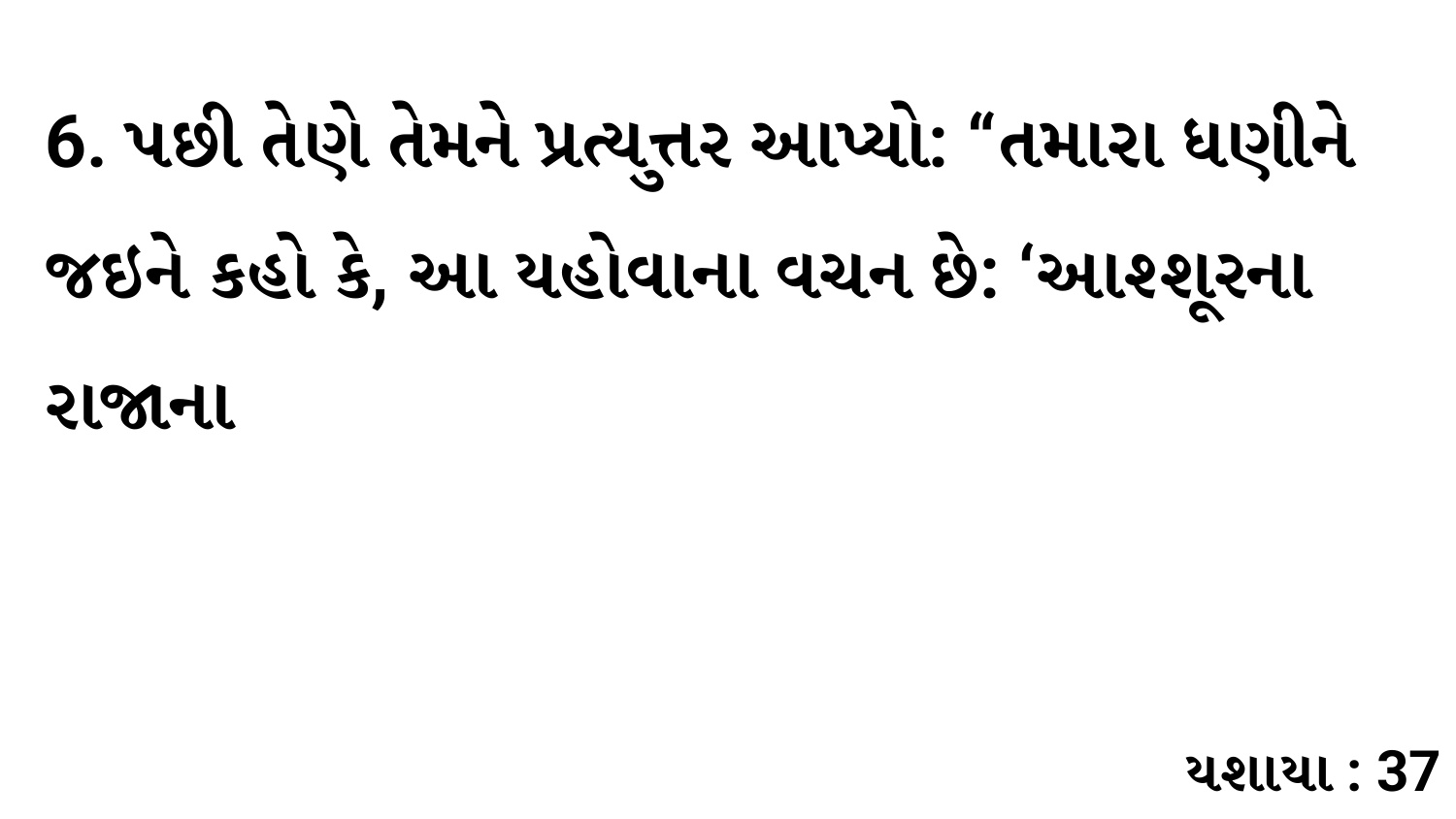

6. પછી તેણે તેમને પ્રત્યુત્તર આપ્યો: “તમારા ધણીને જઇને કહો કે, આ યહોવાના વચન છે: ‘આશ્શૂરના રાજાના
યશાયા : 37